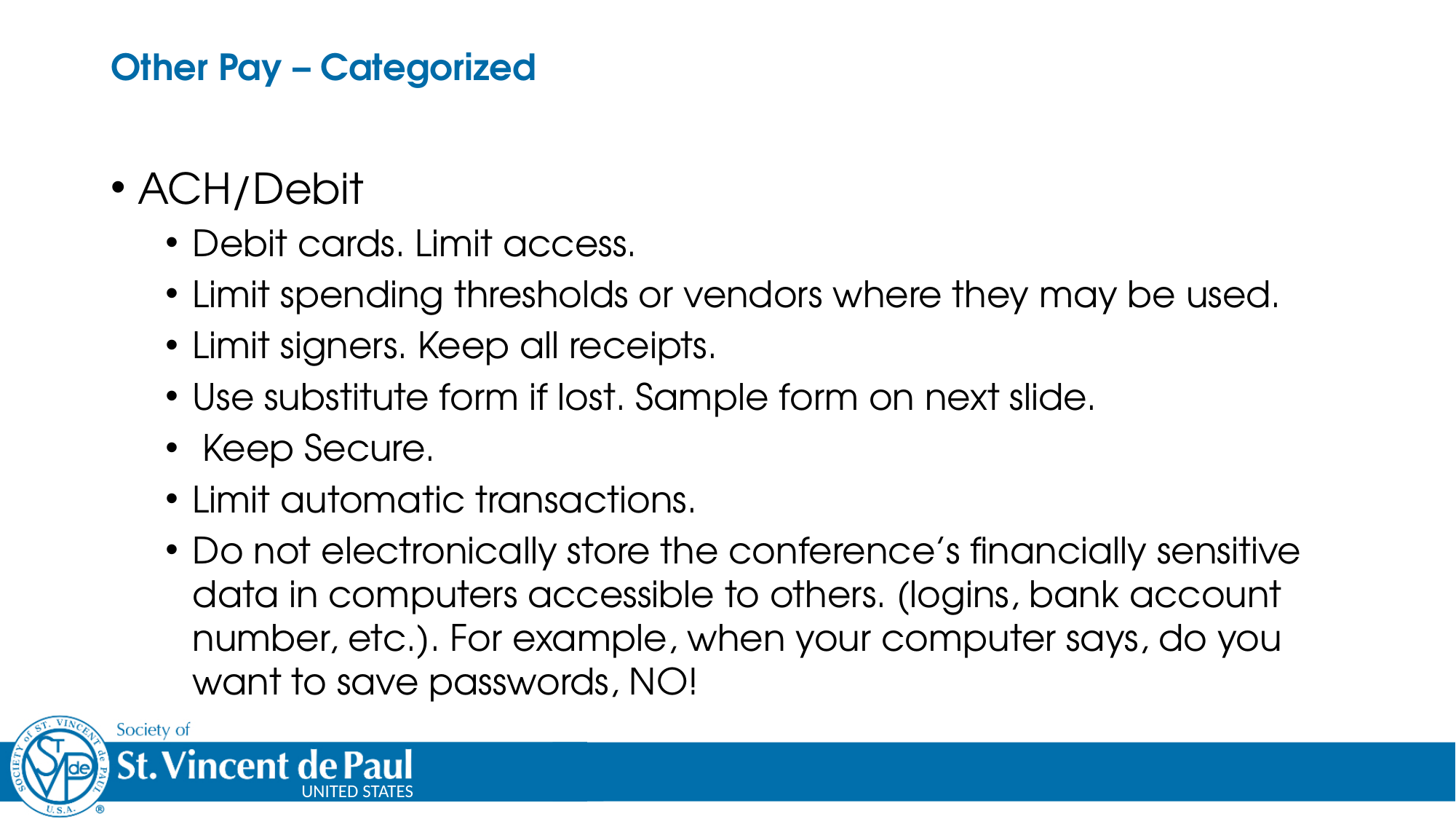

# Other Pay – Categorized
ACH/Debit
Debit cards. Limit access.
Limit spending thresholds or vendors where they may be used.
Limit signers. Keep all receipts.
Use substitute form if lost. Sample form on next slide.
 Keep Secure.
Limit automatic transactions.
Do not electronically store the conference’s financially sensitive data in computers accessible to others. (logins, bank account number, etc.). For example, when your computer says, do you want to save passwords, NO!